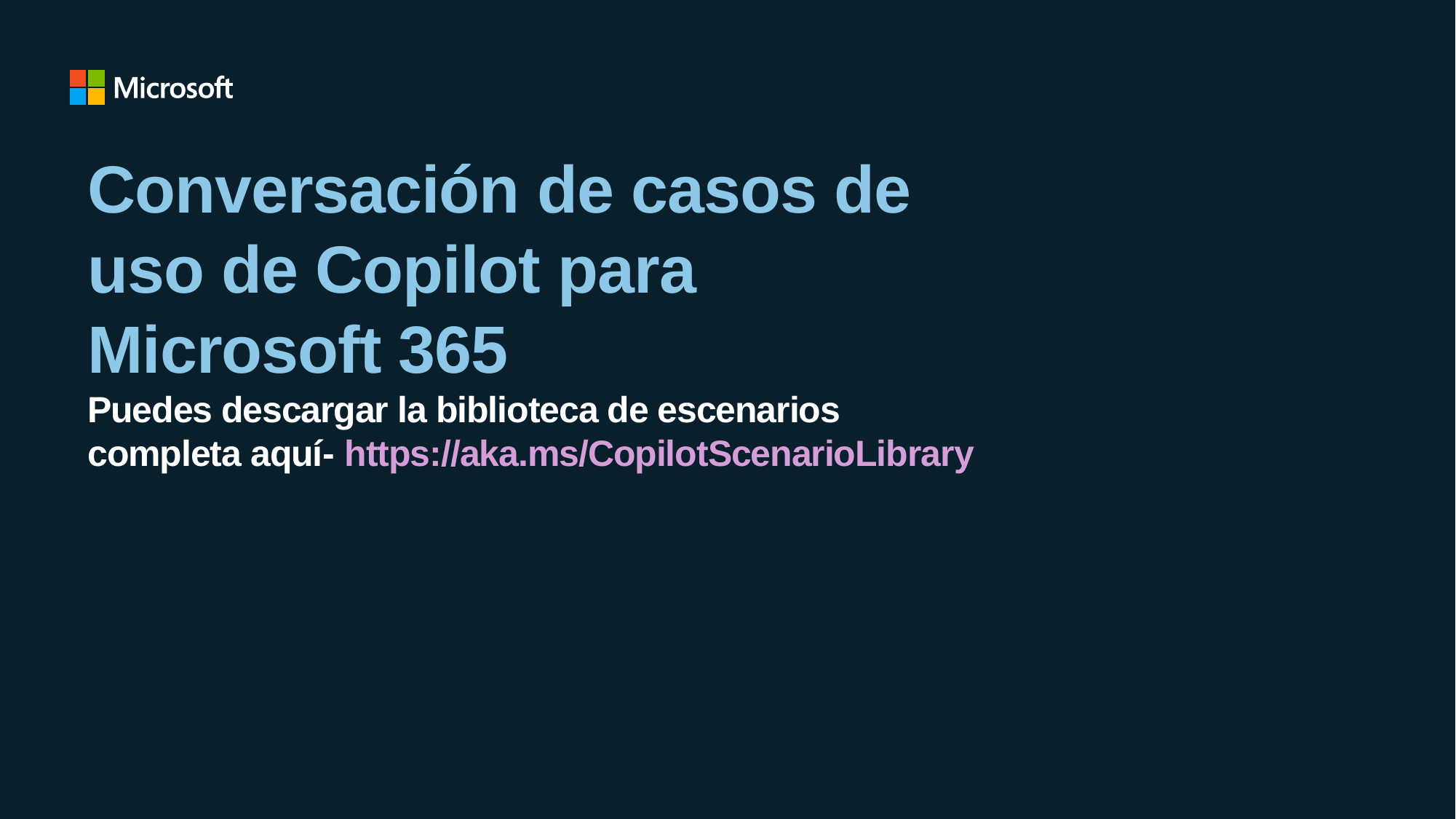

# Conversación de casos de uso de Copilot para Microsoft 365 Puedes descargar la biblioteca de escenarios completa aquí- https://aka.ms/CopilotScenarioLibrary